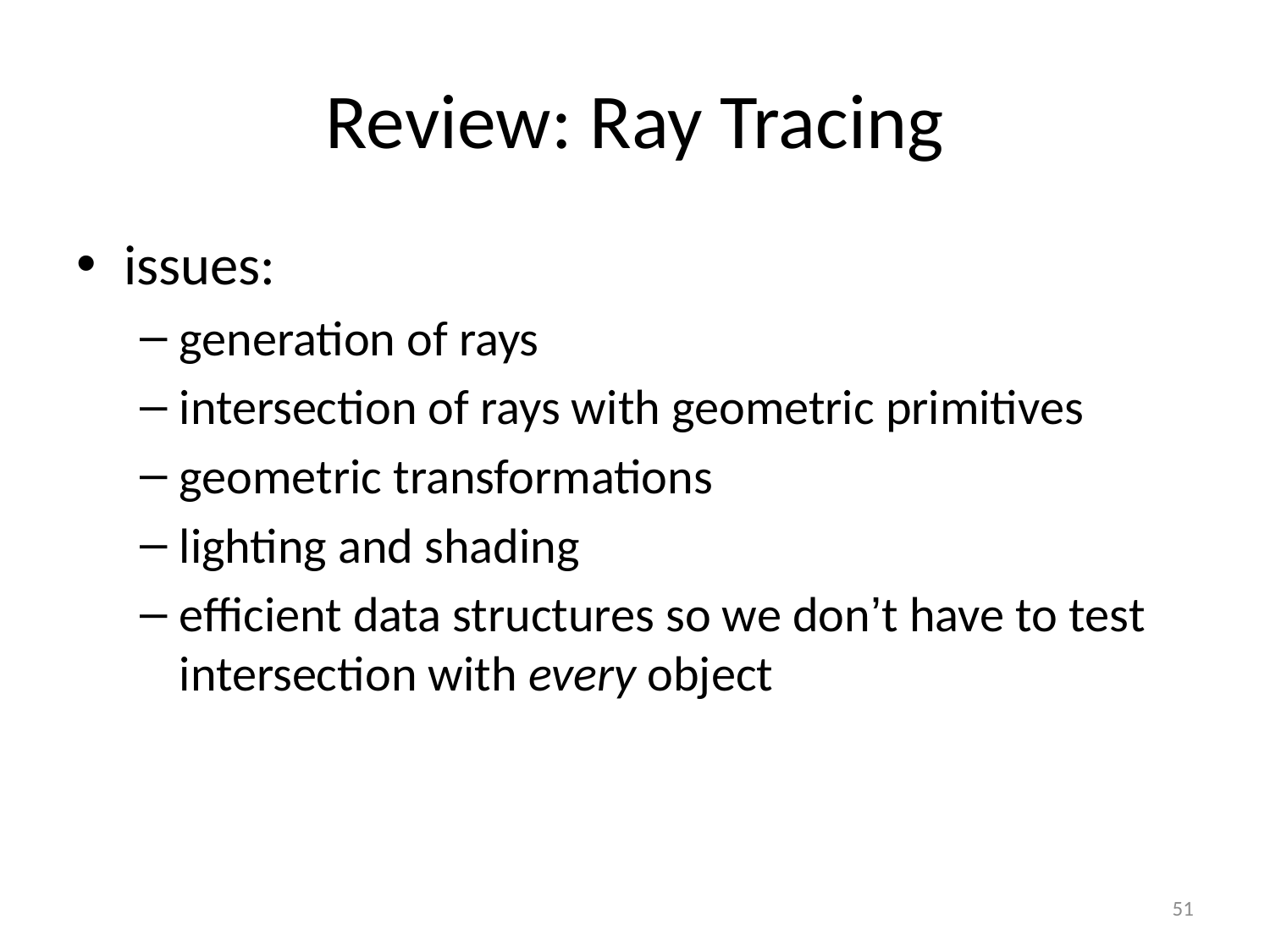

# Review: Ray Tracing
issues:
generation of rays
intersection of rays with geometric primitives
geometric transformations
lighting and shading
efficient data structures so we don’t have to test intersection with every object
51